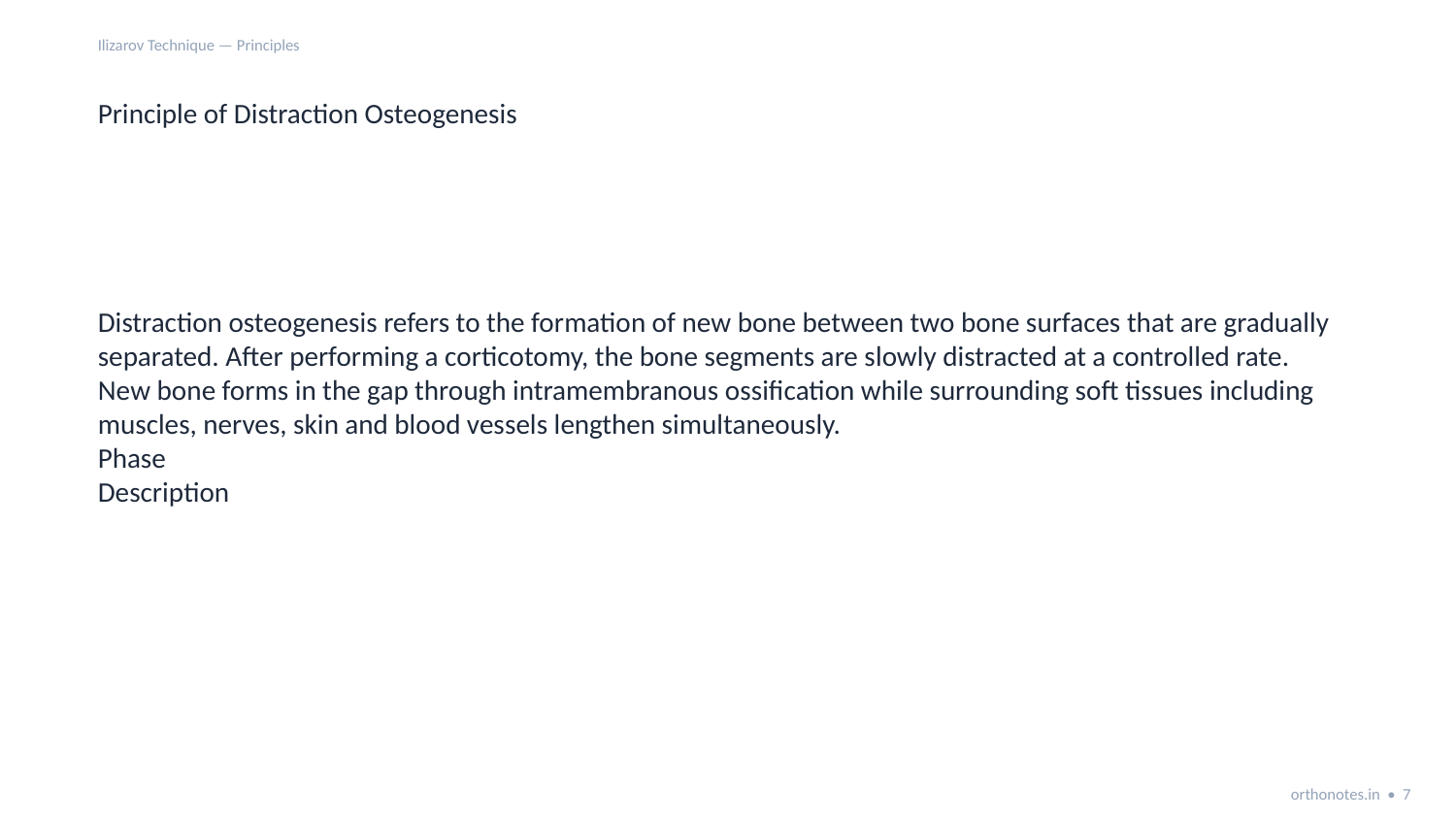

Ilizarov Technique — Principles
Principle of Distraction Osteogenesis
Distraction osteogenesis refers to the formation of new bone between two bone surfaces that are gradually separated. After performing a corticotomy, the bone segments are slowly distracted at a controlled rate.
New bone forms in the gap through intramembranous ossification while surrounding soft tissues including muscles, nerves, skin and blood vessels lengthen simultaneously.
Phase
Description
orthonotes.in  •  7